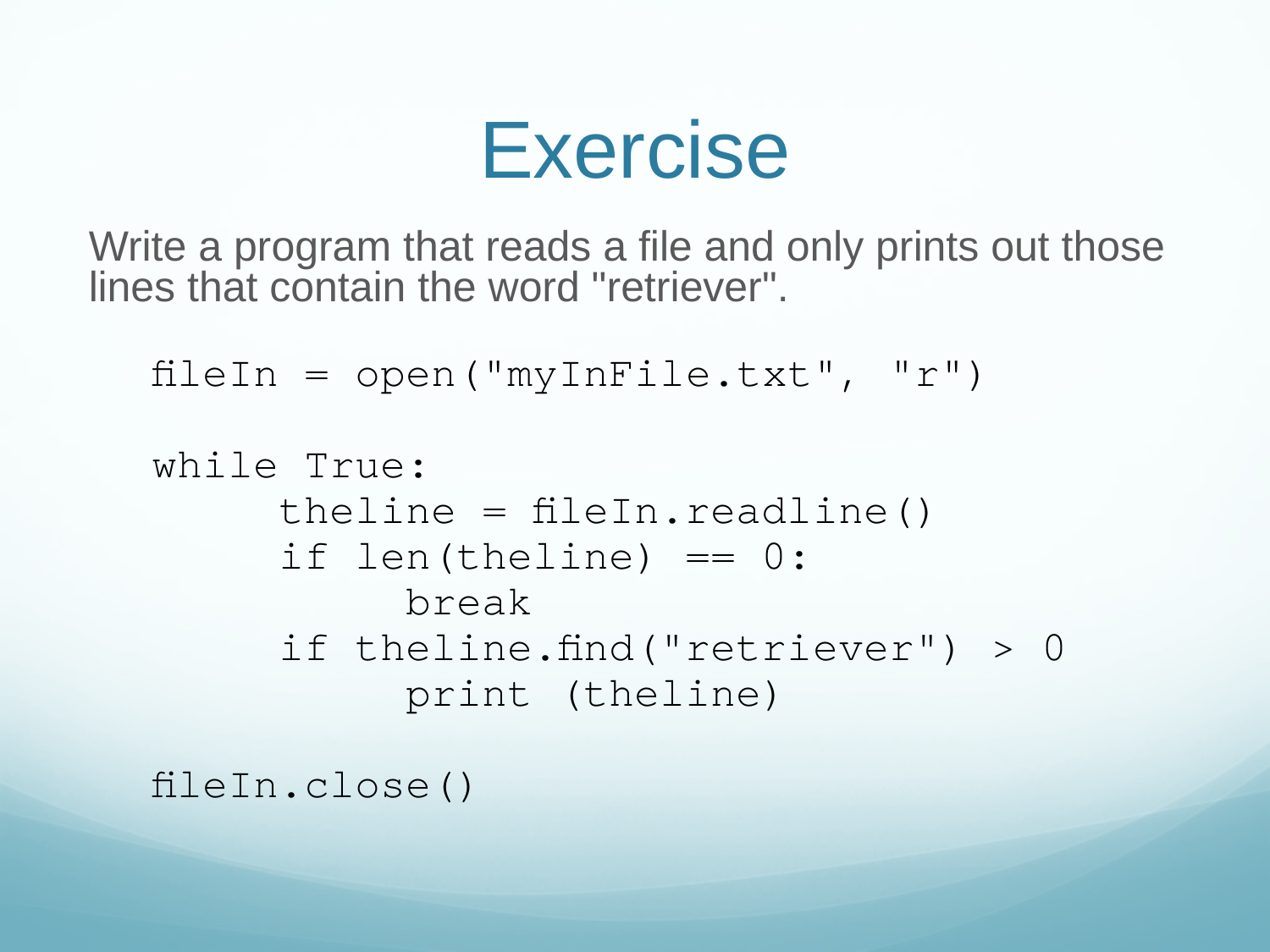

Exercise
Write a program that reads a file and only prints out those lines that contain the word "retriever".

fileIn = open("myInFile.txt", "r")

while True:
	theline = fileIn.readline()
	if len(theline) == 0:
		break
	if theline.find("retriever") > 0
		print (theline)

fileIn.close()